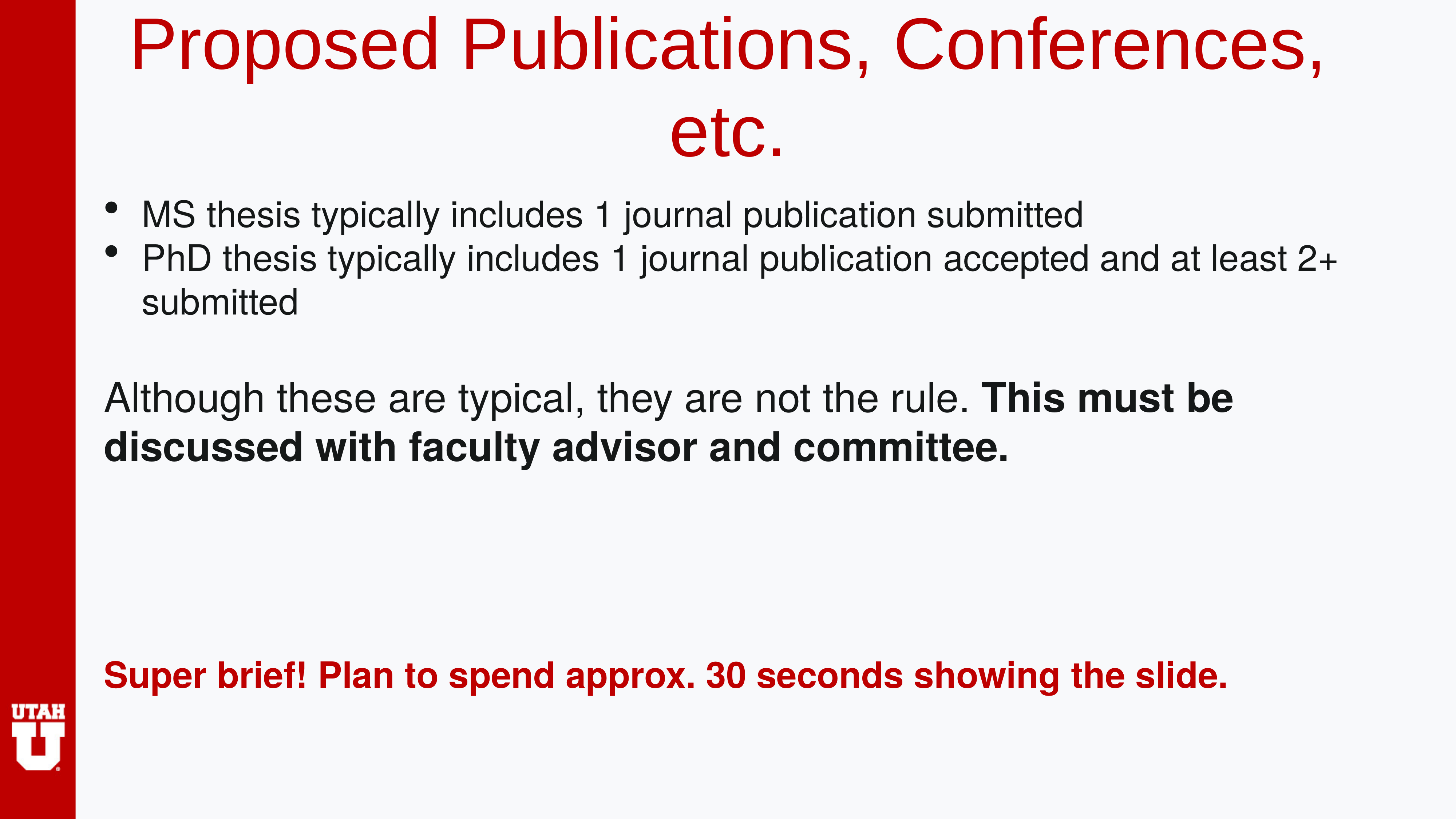

# Proposed Publications, Conferences, etc.
MS thesis typically includes 1 journal publication submitted
PhD thesis typically includes 1 journal publication accepted and at least 2+ submitted

Although these are typical, they are not the rule. This must be discussed with faculty advisor and committee.

Super brief! Plan to spend approx. 30 seconds showing the slide.